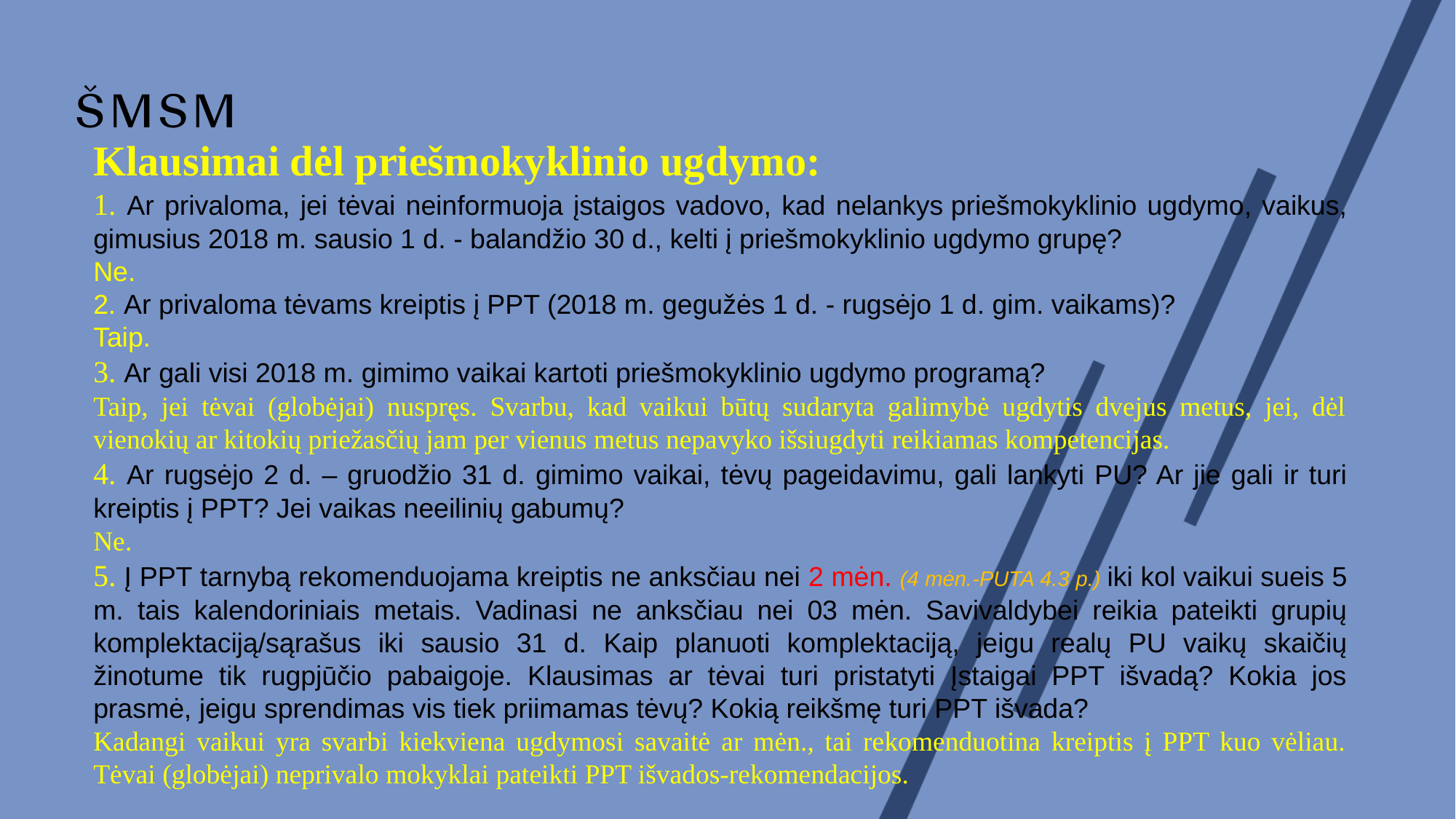

Klausimai dėl priešmokyklinio ugdymo:
1. Ar privaloma, jei tėvai neinformuoja įstaigos vadovo, kad nelankys priešmokyklinio ugdymo, vaikus, gimusius 2018 m. sausio 1 d. - balandžio 30 d., kelti į priešmokyklinio ugdymo grupę?
Ne.
2. Ar privaloma tėvams kreiptis į PPT (2018 m. gegužės 1 d. - rugsėjo 1 d. gim. vaikams)?
Taip.
3. Ar gali visi 2018 m. gimimo vaikai kartoti priešmokyklinio ugdymo programą?
Taip, jei tėvai (globėjai) nuspręs. Svarbu, kad vaikui būtų sudaryta galimybė ugdytis dvejus metus, jei, dėl vienokių ar kitokių priežasčių jam per vienus metus nepavyko išsiugdyti reikiamas kompetencijas.
4. Ar rugsėjo 2 d. – gruodžio 31 d. gimimo vaikai, tėvų pageidavimu, gali lankyti PU? Ar jie gali ir turi kreiptis į PPT? Jei vaikas neeilinių gabumų?
Ne.
5. Į PPT tarnybą rekomenduojama kreiptis ne anksčiau nei 2 mėn. (4 mėn.-PUTA 4.3 p.) iki kol vaikui sueis 5 m. tais kalendoriniais metais. Vadinasi ne anksčiau nei 03 mėn. Savivaldybei reikia pateikti grupių komplektaciją/sąrašus iki sausio 31 d. Kaip planuoti komplektaciją, jeigu realų PU vaikų skaičių žinotume tik rugpjūčio pabaigoje. Klausimas ar tėvai turi pristatyti Įstaigai PPT išvadą? Kokia jos prasmė, jeigu sprendimas vis tiek priimamas tėvų? Kokią reikšmę turi PPT išvada?
Kadangi vaikui yra svarbi kiekviena ugdymosi savaitė ar mėn., tai rekomenduotina kreiptis į PPT kuo vėliau. Tėvai (globėjai) neprivalo mokyklai pateikti PPT išvados-rekomendacijos.